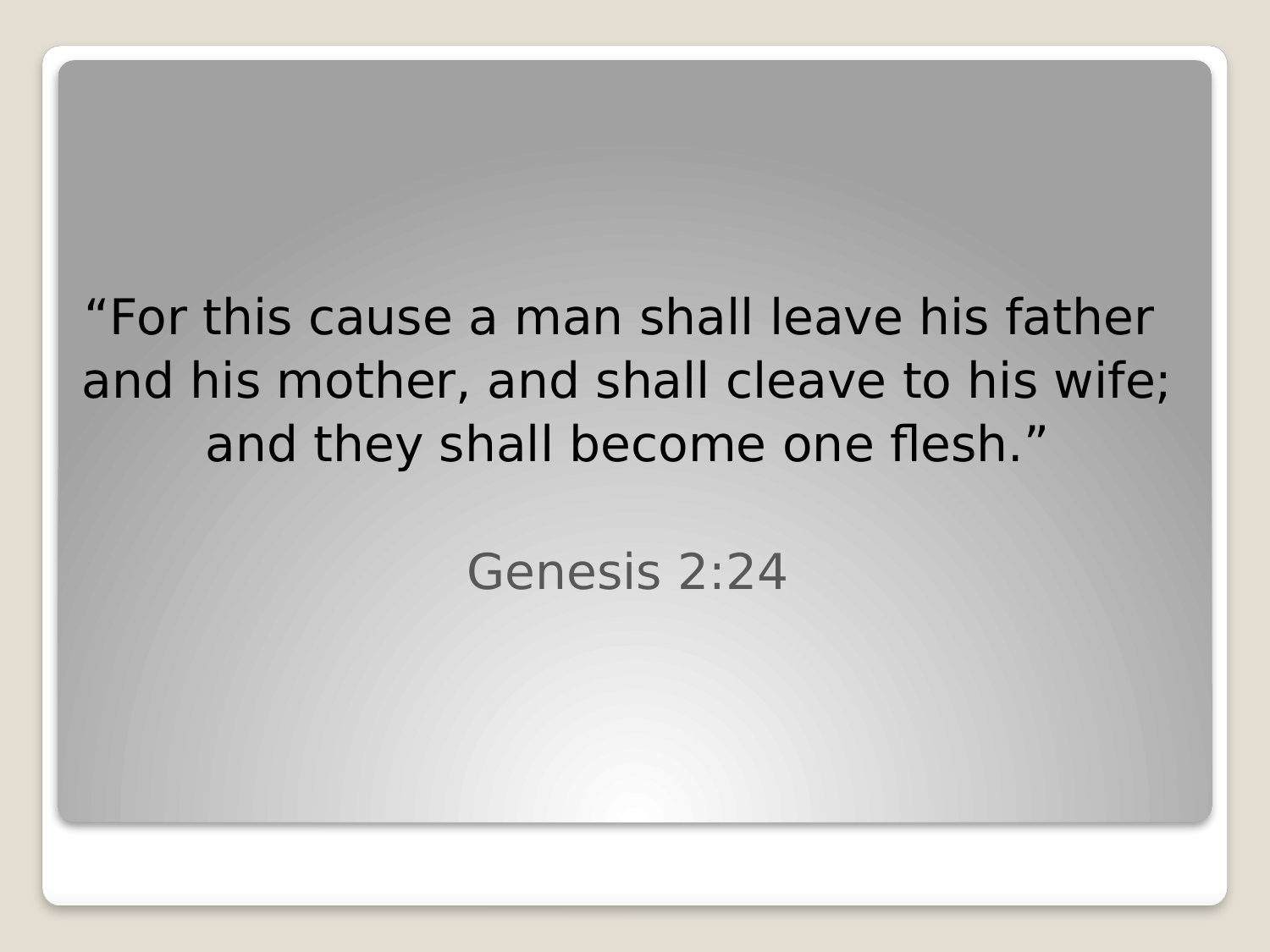

“For this cause a man shall leave his father
and his mother, and shall cleave to his wife;
and they shall become one flesh.”

Genesis 2:24